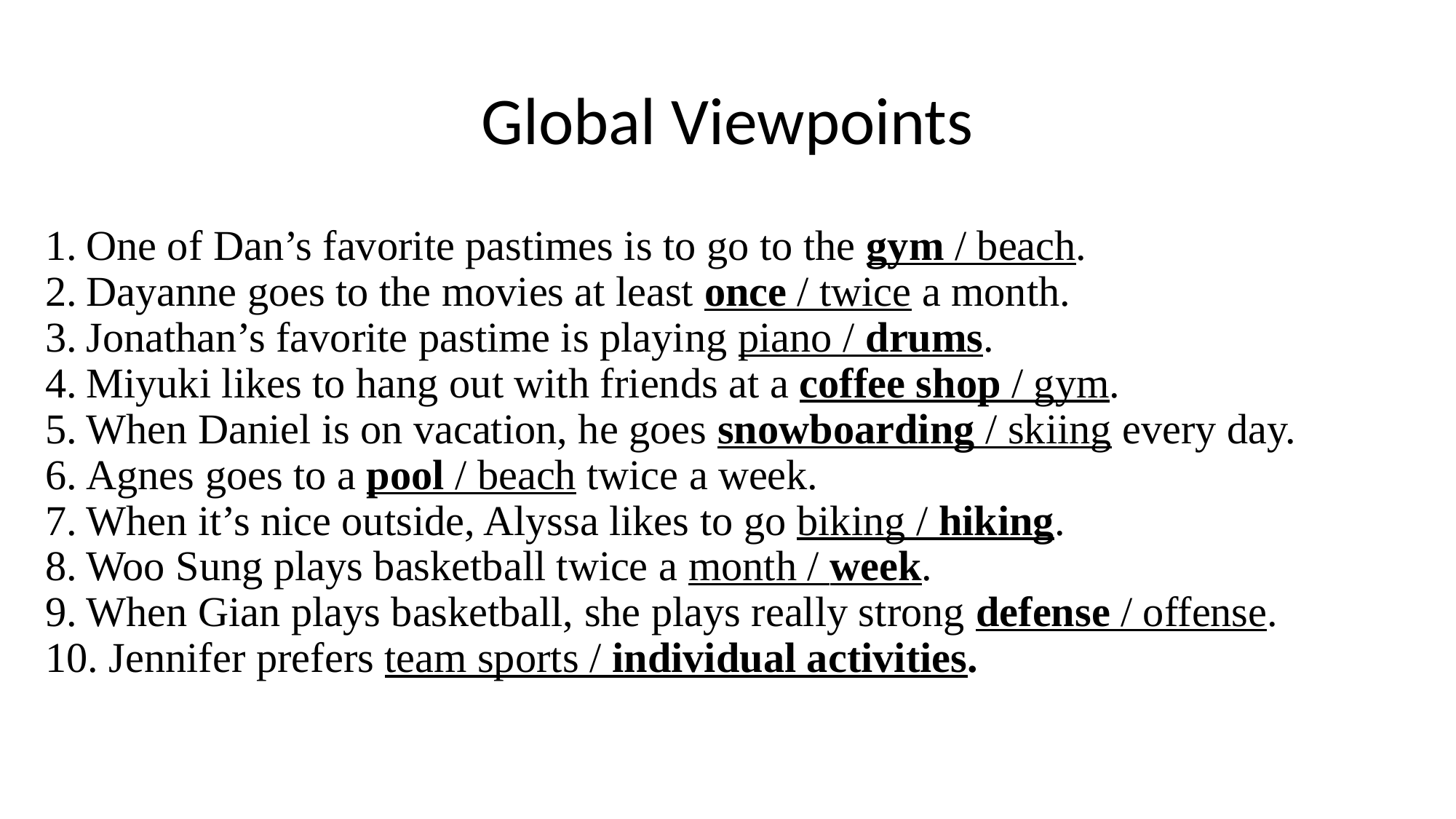

# Global Viewpoints
One of Dan’s favorite pastimes is to go to the gym / beach.
Dayanne goes to the movies at least once / twice a month.
Jonathan’s favorite pastime is playing piano / drums.
Miyuki likes to hang out with friends at a coffee shop / gym.
When Daniel is on vacation, he goes snowboarding / skiing every day.
Agnes goes to a pool / beach twice a week.
When it’s nice outside, Alyssa likes to go biking / hiking.
Woo Sung plays basketball twice a month / week.
When Gian plays basketball, she plays really strong defense / offense.
 Jennifer prefers team sports / individual activities.